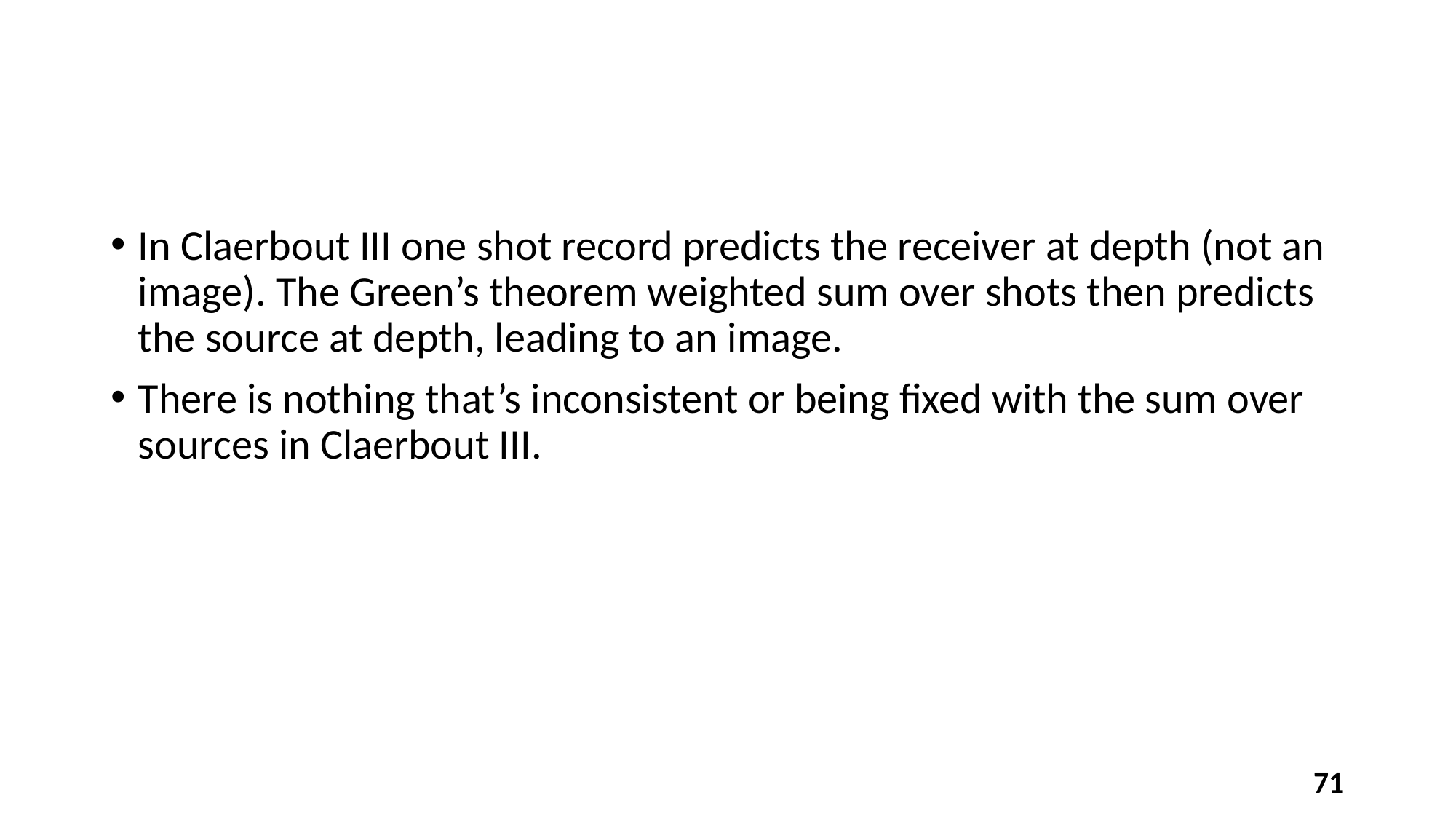

#
In Claerbout III one shot record predicts the receiver at depth (not an image). The Green’s theorem weighted sum over shots then predicts the source at depth, leading to an image.
There is nothing that’s inconsistent or being fixed with the sum over sources in Claerbout III.
71